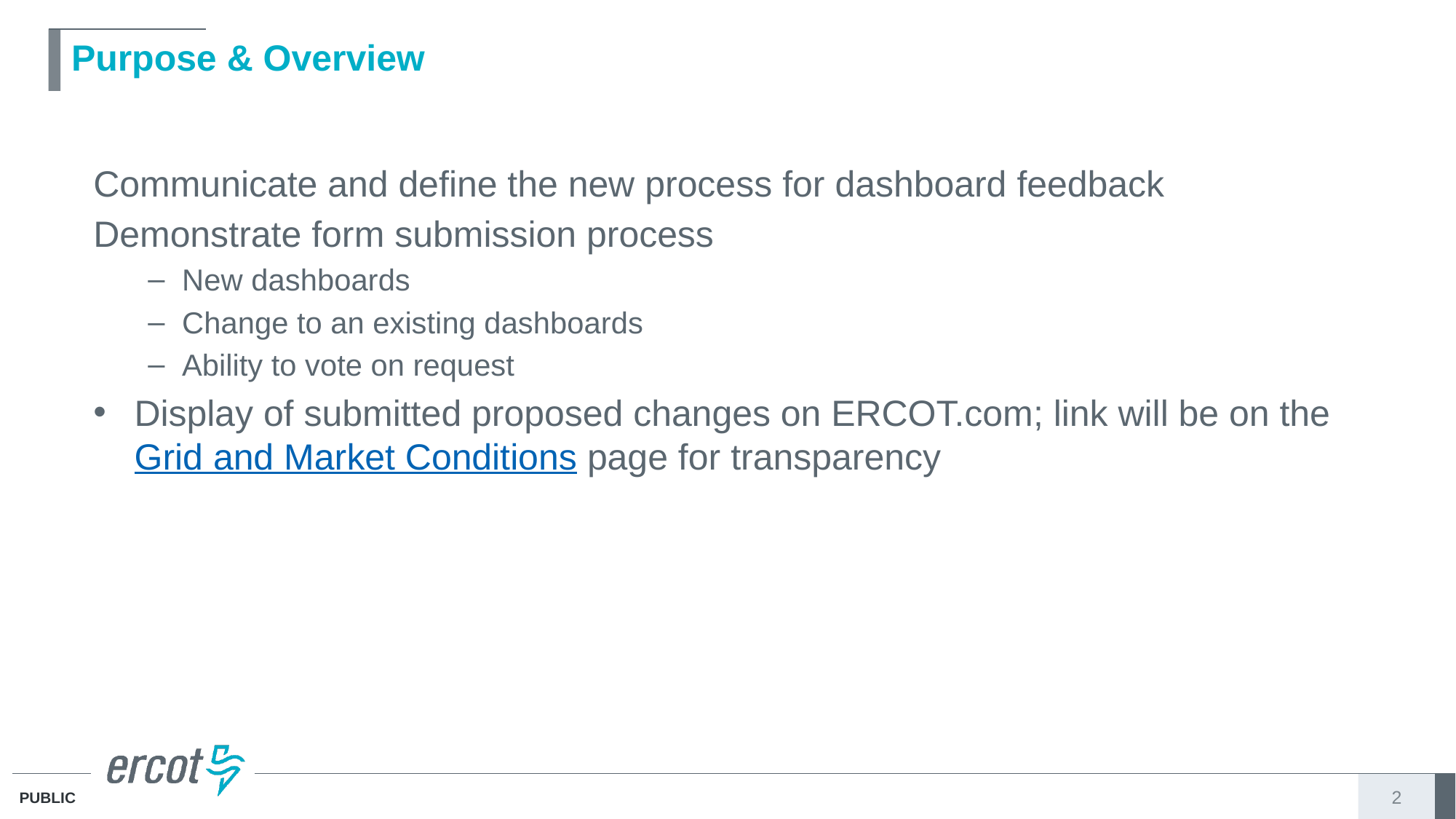

# Purpose & Overview
Communicate and define the new process for dashboard feedback
Demonstrate form submission process
New dashboards
Change to an existing dashboards
Ability to vote on request
Display of submitted proposed changes on ERCOT.com; link will be on the
Grid and Market Conditions page for transparency

2